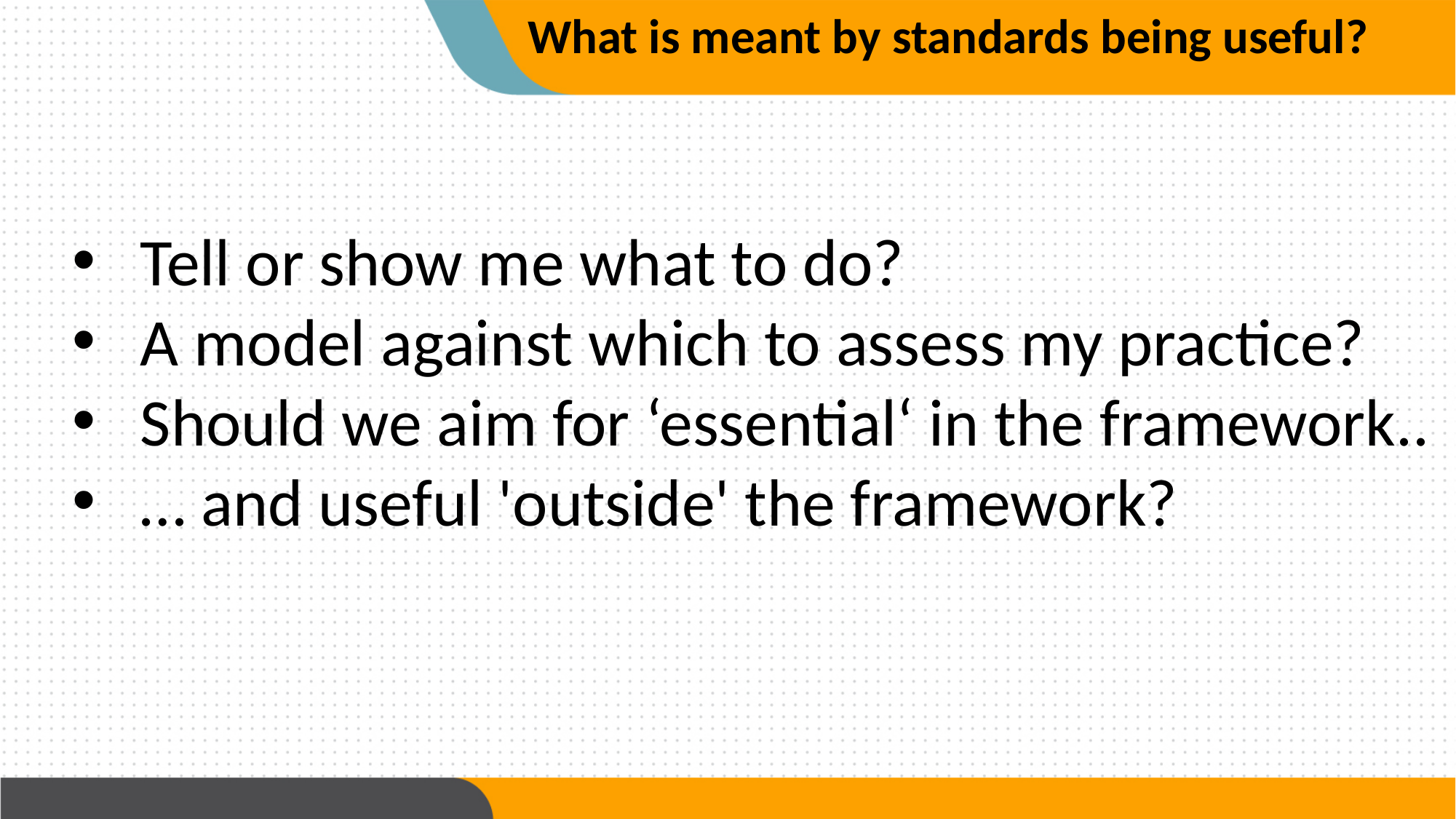

What is meant by standards being useful?
Tell or show me what to do?
A model against which to assess my practice?
Should we aim for ‘essential‘ in the framework..
… and useful 'outside' the framework?